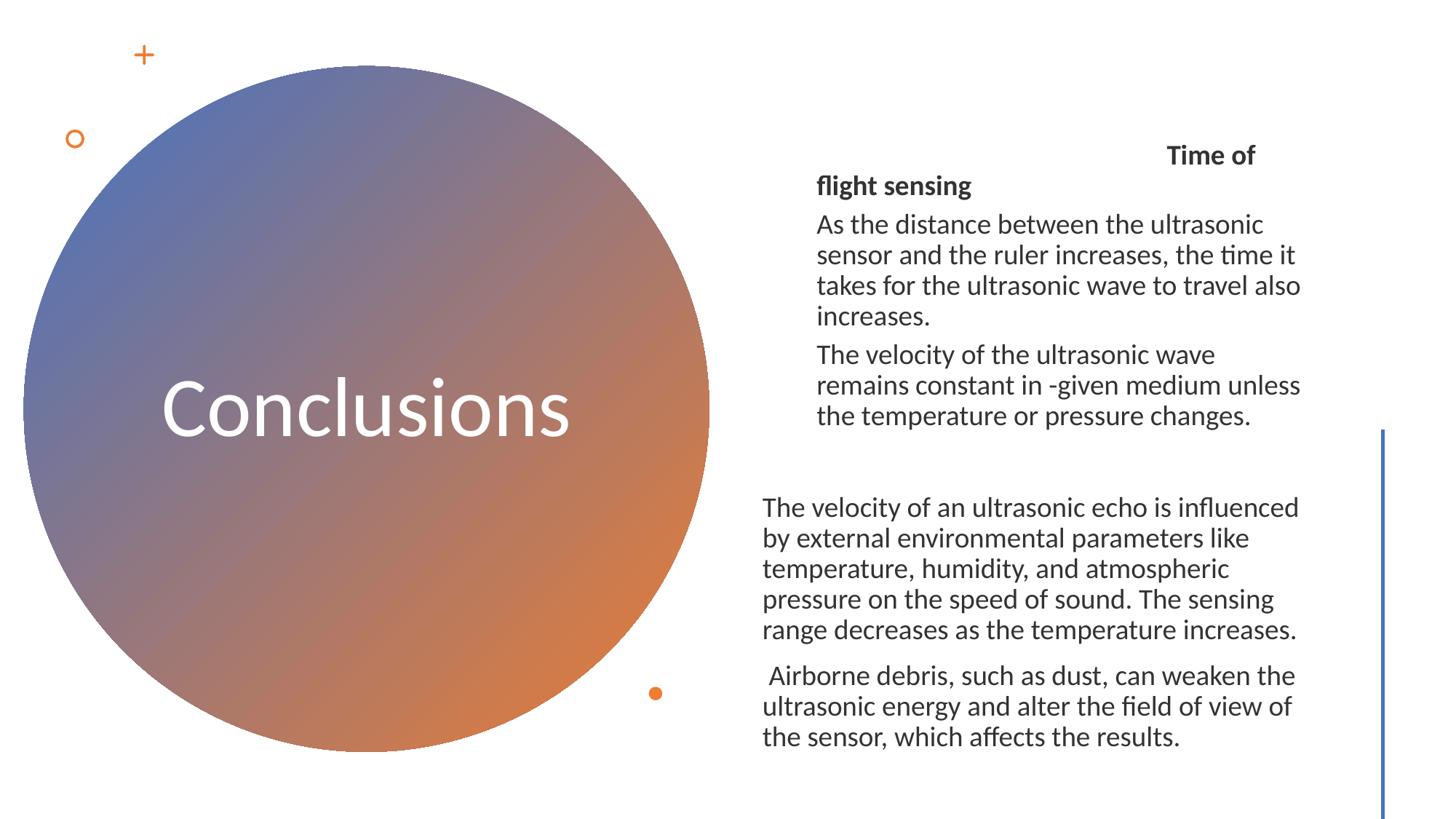

Time of flight sensing
As the distance between the ultrasonic sensor and the ruler increases, the time it takes for the ultrasonic wave to travel also increases.
The velocity of the ultrasonic wave remains constant in -given medium unless the temperature or pressure changes.

The velocity of an ultrasonic echo is influenced by external environmental parameters like temperature, humidity, and atmospheric pressure on the speed of sound. The sensing range decreases as the temperature increases.
 Airborne debris, such as dust, can weaken the ultrasonic energy and alter the field of view of the sensor, which affects the results.

# Conclusions